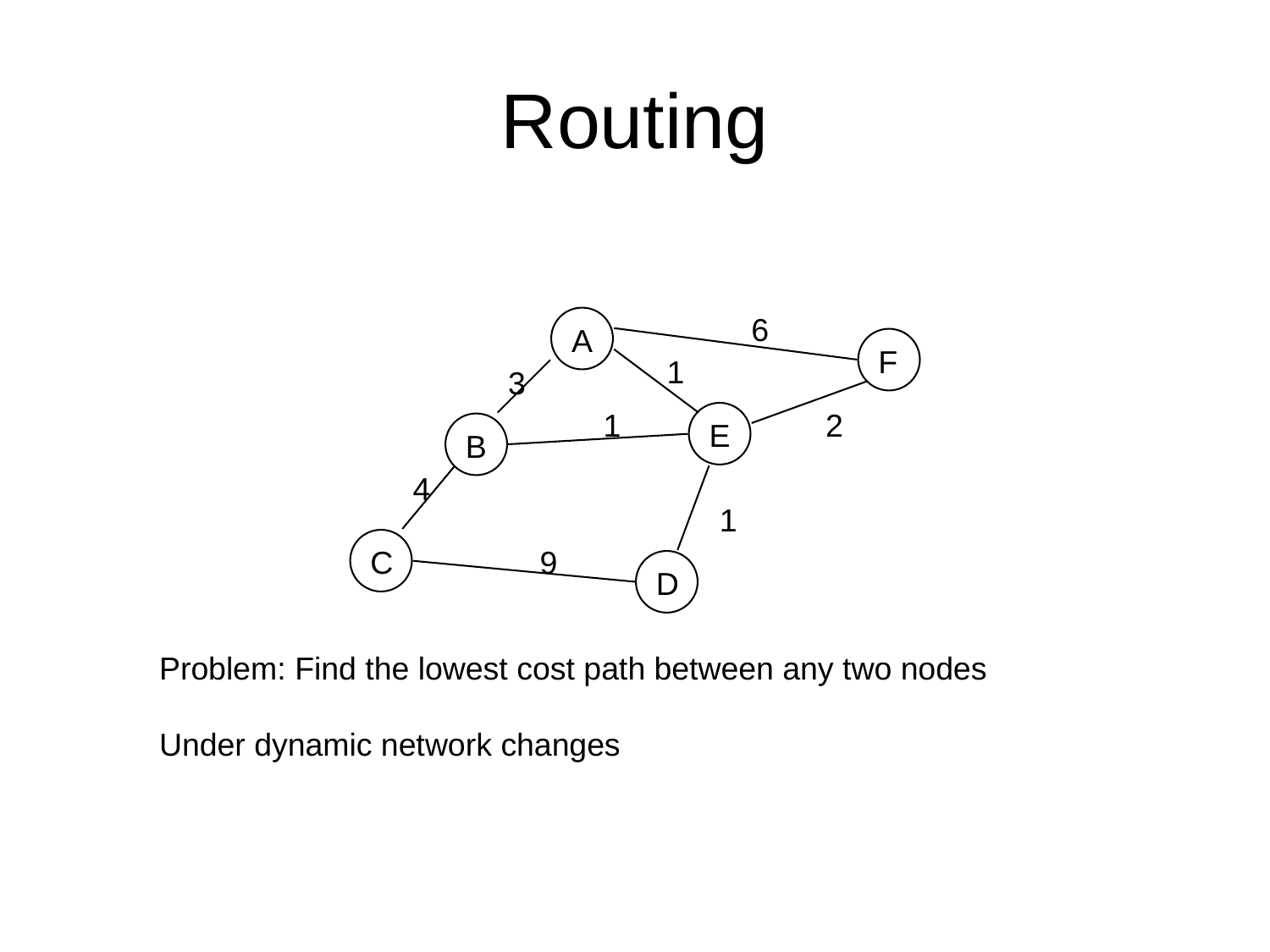

# Routing
6

A

F
1

3

1
2

E

B

4

1

C
9

D

Problem: Find the lowest cost path between any two nodes

Under dynamic network changes